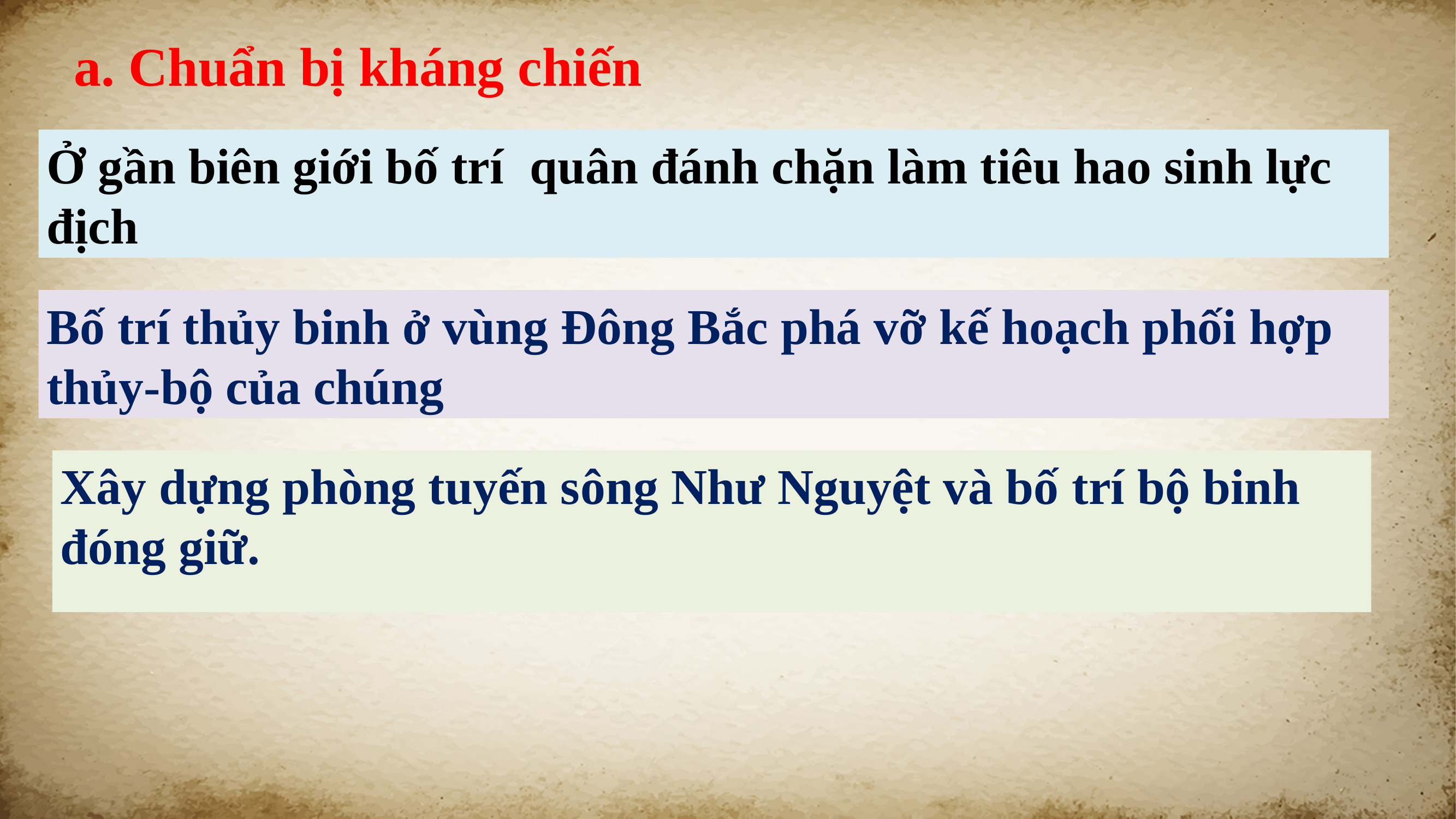

a. Chuẩn bị kháng chiến
Ở gần biên giới bố trí  quân đánh chặn làm tiêu hao sinh lực địch
Bố trí thủy binh ở vùng Đông Bắc phá vỡ kế hoạch phối hợp thủy-bộ của chúng
Xây dựng phòng tuyến sông Như Nguyệt và bố trí bộ binh đóng giữ.
13